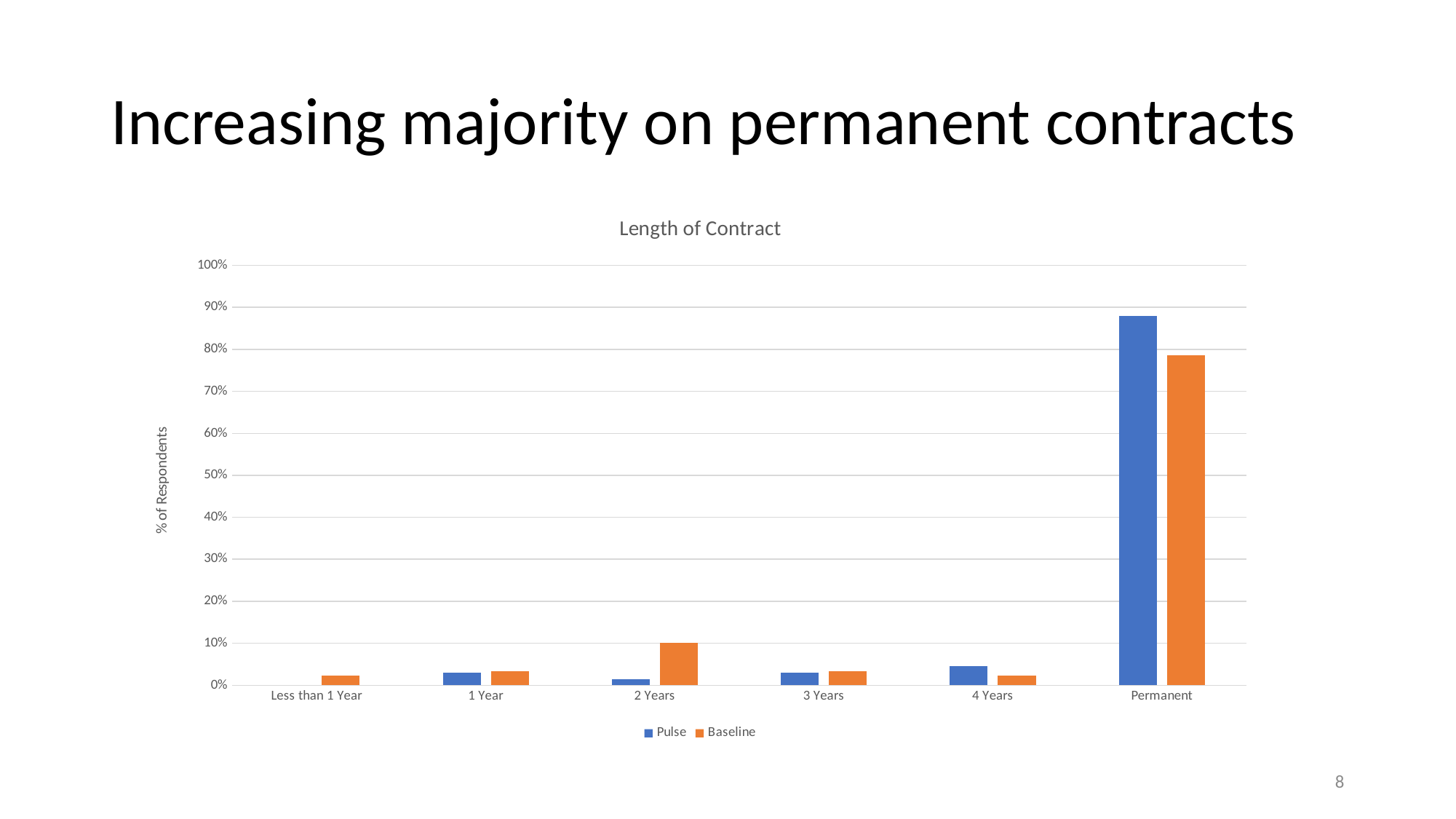

# Increasing majority on permanent contracts

### Chart: Length of Contract

| Category | Pulse | Baseline |
|---|---|---|
| Less than 1 Year | None | 0.02247191011235955 |
| 1 Year | 0.030303030303030304 | 0.033707865168539325 |
| 2 Years | 0.015151515151515152 | 0.10112359550561797 |
| 3 Years | 0.030303030303030304 | 0.033707865168539325 |
| 4 Years | 0.045454545454545456 | 0.02247191011235955 |
| Permanent | 0.8787878787878788 | 0.7865168539325843 |
8